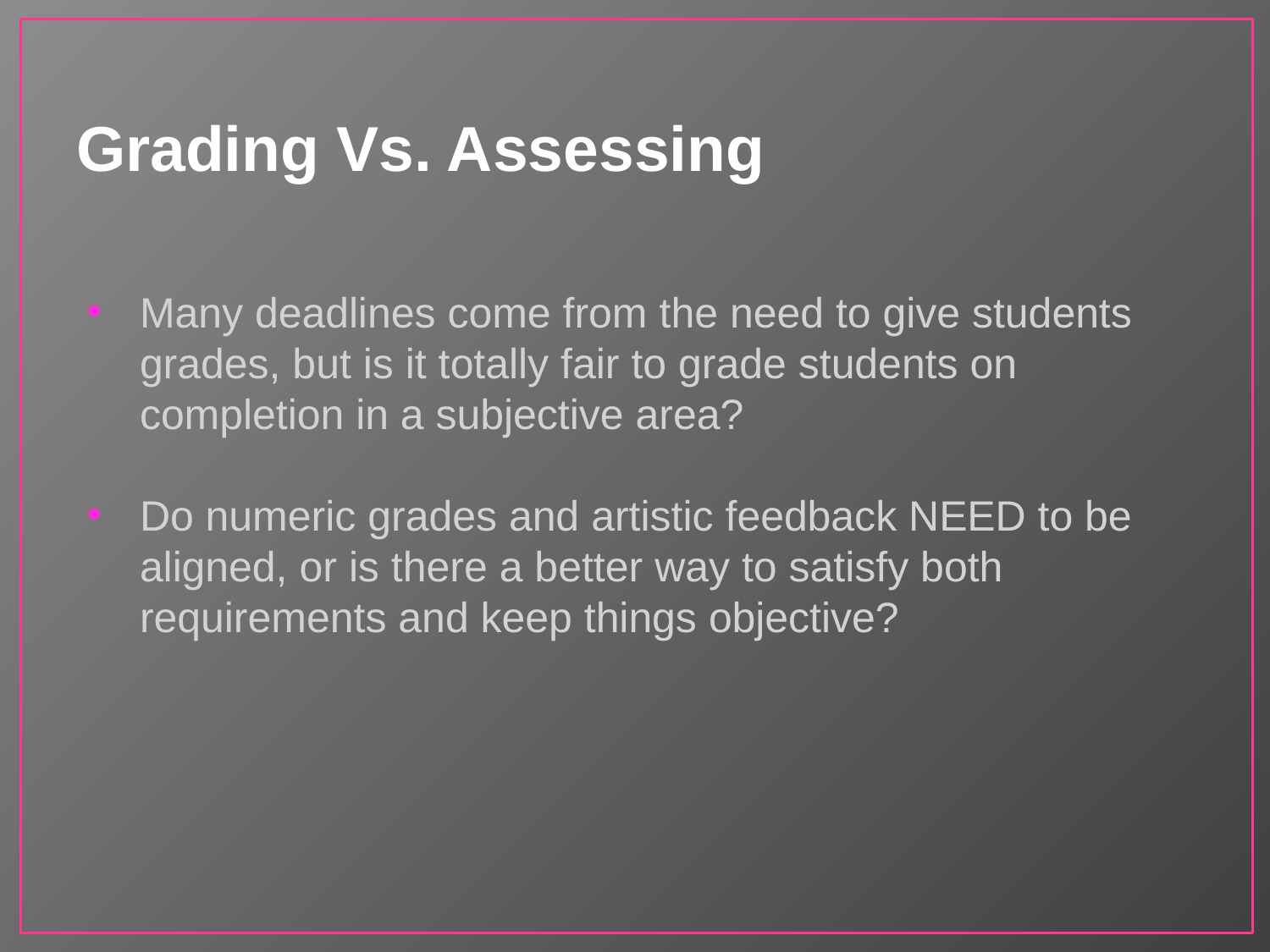

# Grading Vs. Assessing

Many deadlines come from the need to give students grades, but is it totally fair to grade students on completion in a subjective area?

Do numeric grades and artistic feedback NEED to be aligned, or is there a better way to satisfy both requirements and keep things objective?